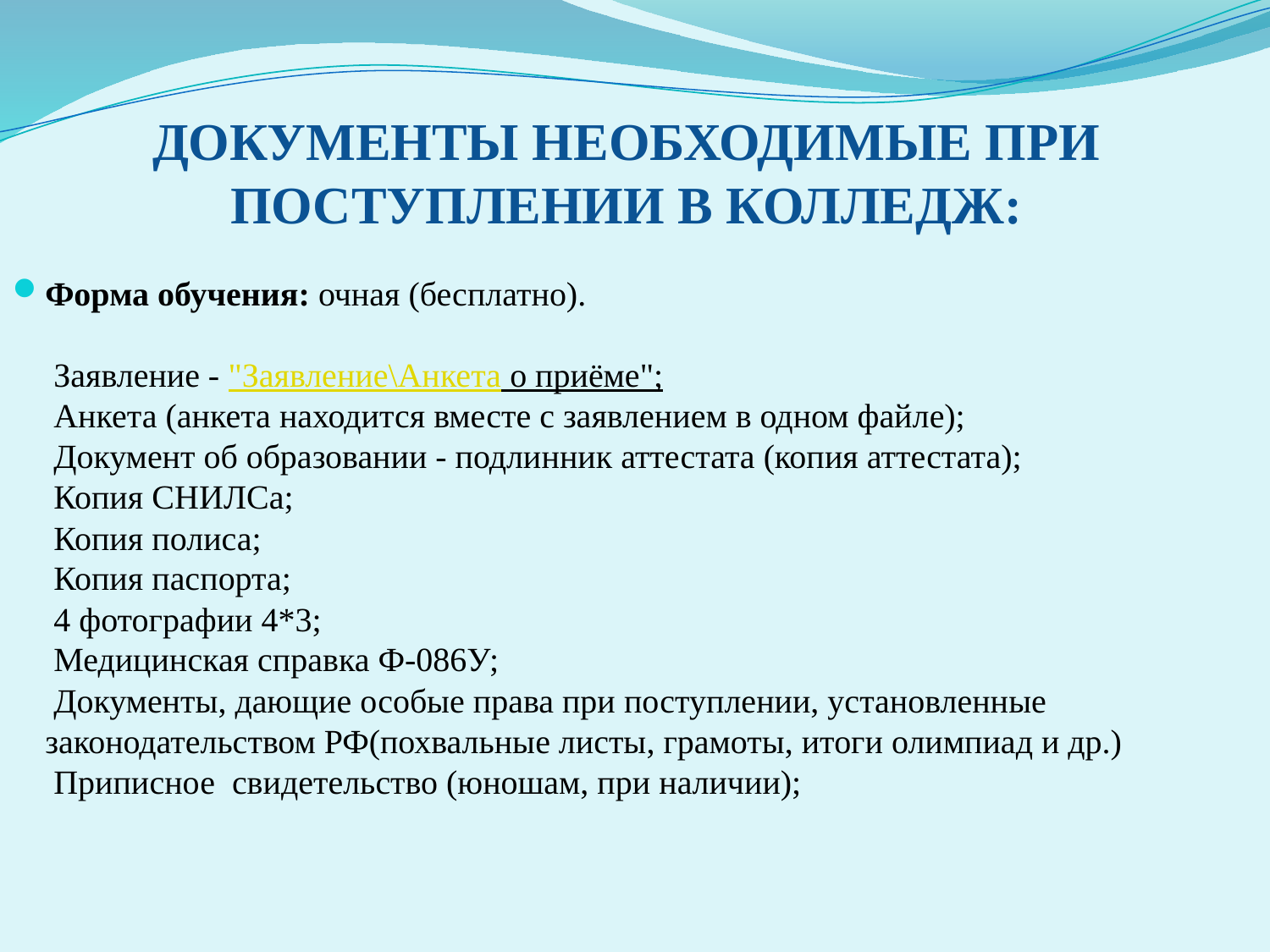

# Документы необходимые при поступлении в колледж:
Форма обучения: очная (бесплатно).
 Заявление - "Заявление\Анкета о приёме";
 Анкета (анкета находится вместе с заявлением в одном файле);
 Документ об образовании - подлинник аттестата (копия аттестата);
 Копия СНИЛСа;
 Копия полиса;
 Копия паспорта;
 4 фотографии 4*3;
 Медицинская справка Ф-086У;
 Документы, дающие особые права при поступлении, установленные законодательством РФ(похвальные листы, грамоты, итоги олимпиад и др.)
 Приписное  свидетельство (юношам, при наличии);